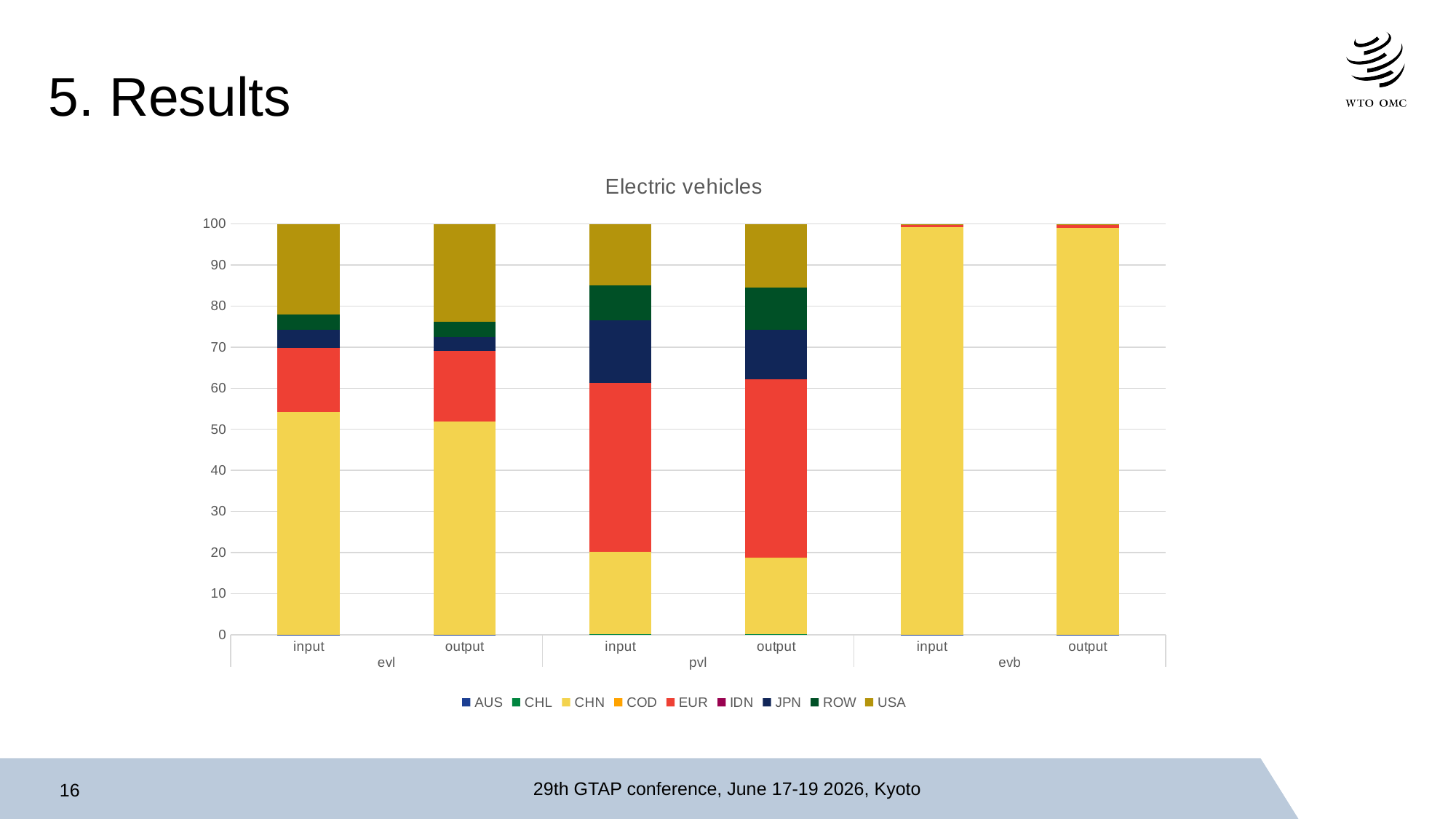

# 5. Results

### Chart: Electric vehicles

| Category | AUS | CHL | CHN | COD | EUR | IDN | JPN | ROW | USA |
|---|---|---|---|---|---|---|---|---|---|
| input | 0.0062773339450359344 | 0.0012714196927845478 | 54.280120849609375 | 3.236261804326358e-27 | 15.542648315429688 | 3.218570418539457e-05 | 4.443460464477539 | 3.7451627254486084 | 21.98102378845215 |
| output | 0.0071352398954331875 | 0.0013468924444168806 | 51.83939743041992 | 0.0 | 17.276657104492188 | 3.43311476171948e-05 | 3.4036786556243896 | 3.655144214630127 | 23.816606521606445 |
| input | 0.18719802796840668 | 0.0033666014205664396 | 20.05016326904297 | 5.180726293474436e-05 | 41.13111114501953 | 0.0003472771786618978 | 15.08336353302002 | 8.489521980285645 | 15.054876327514648 |
| output | 0.2061856985092163 | 0.003443930996581912 | 18.505094528198242 | 5.252909613773227e-05 | 43.467506408691406 | 0.00034813093952834606 | 12.073269844055176 | 10.156126976013184 | 15.587971687316895 |
| input | 0.005448379088193178 | 0.0007871010457165539 | 99.20968627929688 | 4.136082852177307e-27 | 0.6025793552398682 | 4.136082852177307e-27 | 0.0025926283560693264 | 0.127882719039917 | 0.05102838948369026 |
| output | 0.006492422427982092 | 0.0008726553642190993 | 99.07354736328125 | 0.0 | 0.712774395942688 | 0.0 | 0.0014695124700665474 | 0.14689551293849945 | 0.05795550346374512 |
29th GTAP conference, June 17-19 2026, Kyoto
16